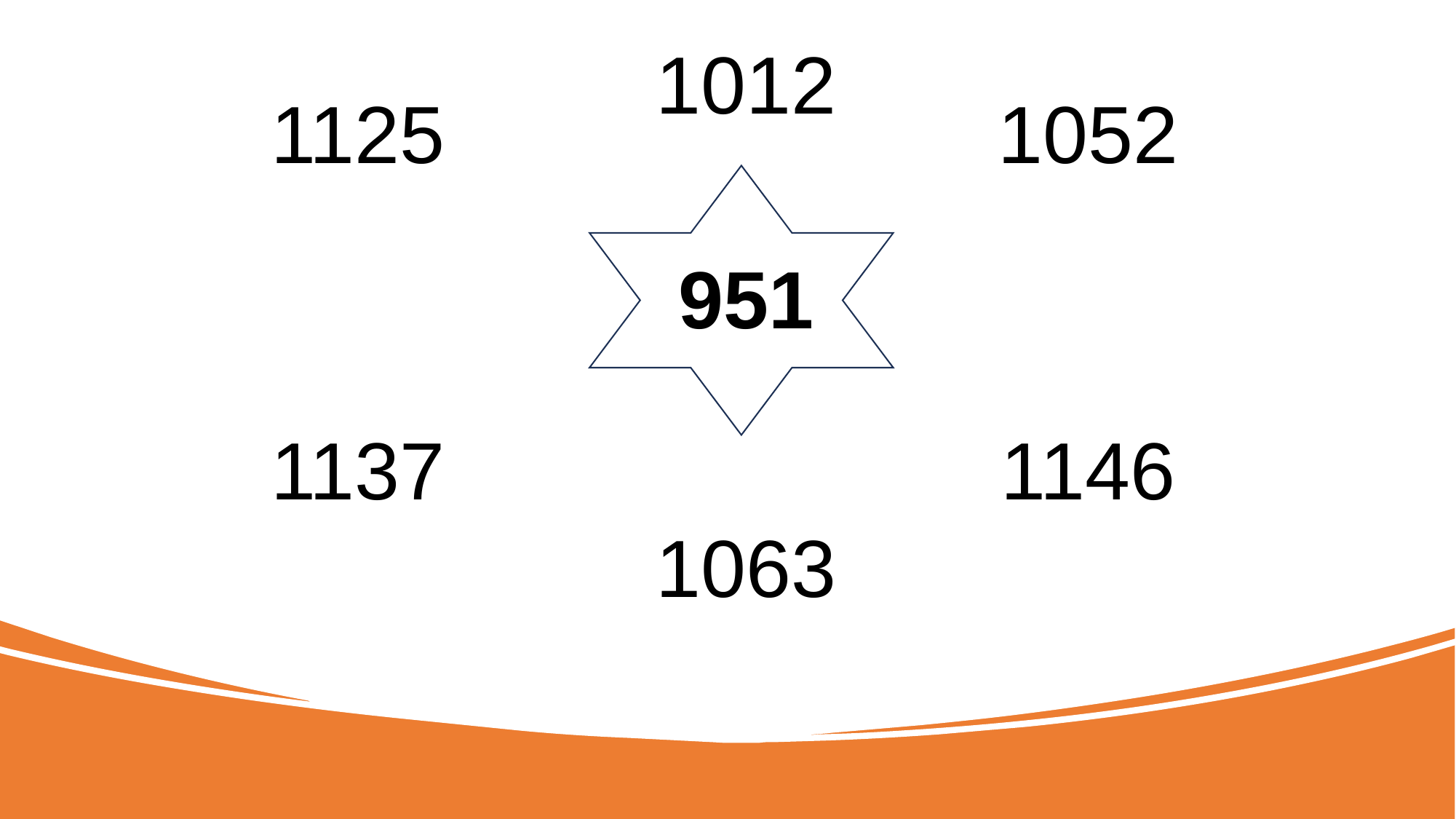

1012
1125
1052

951
1137
1146
1063